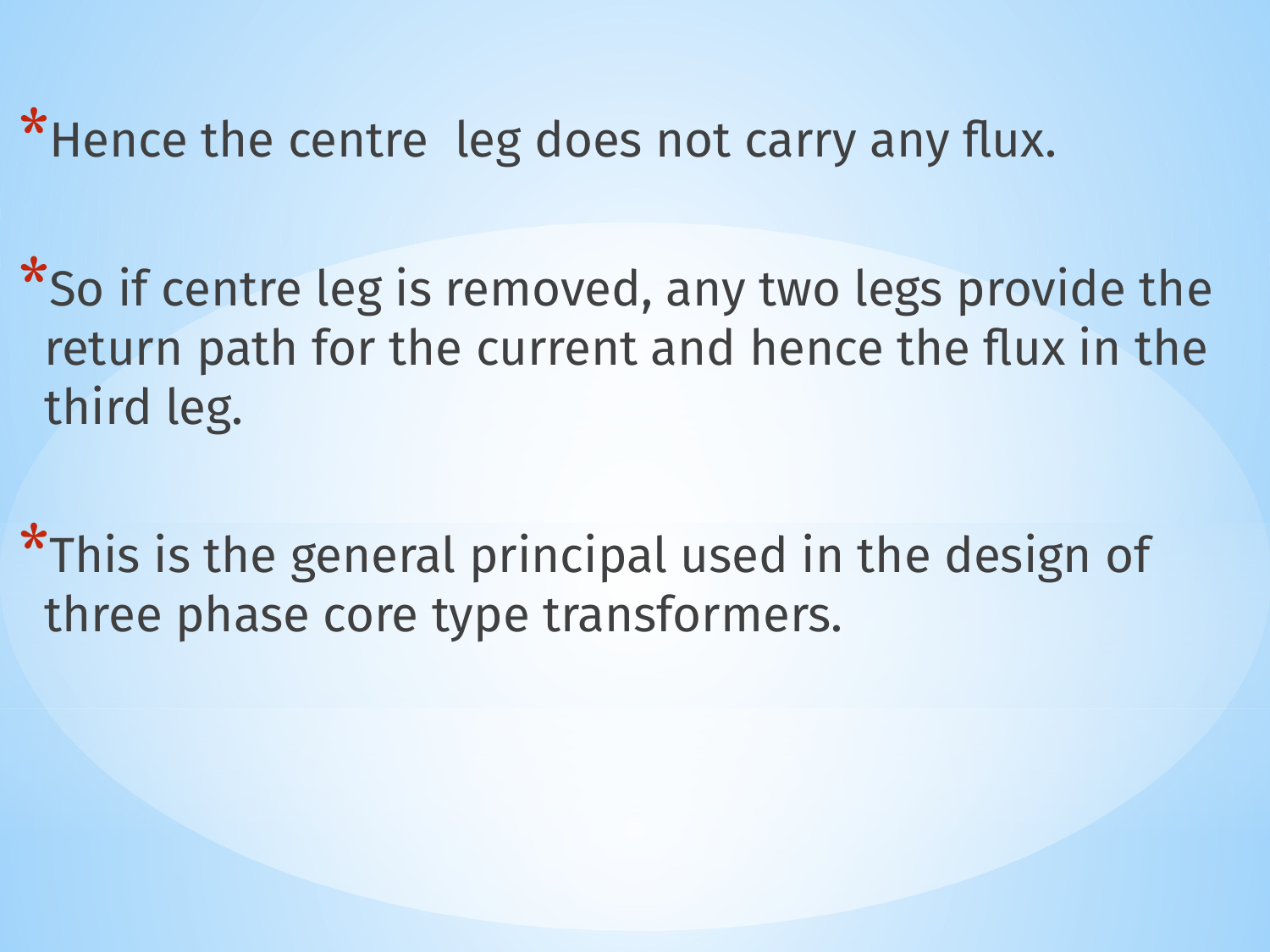

Hence the centre  leg does not carry any flux.

So if centre leg is removed, any two legs provide the return path for the current and hence the flux in the third leg.

This is the general principal used in the design of three phase core type transformers.